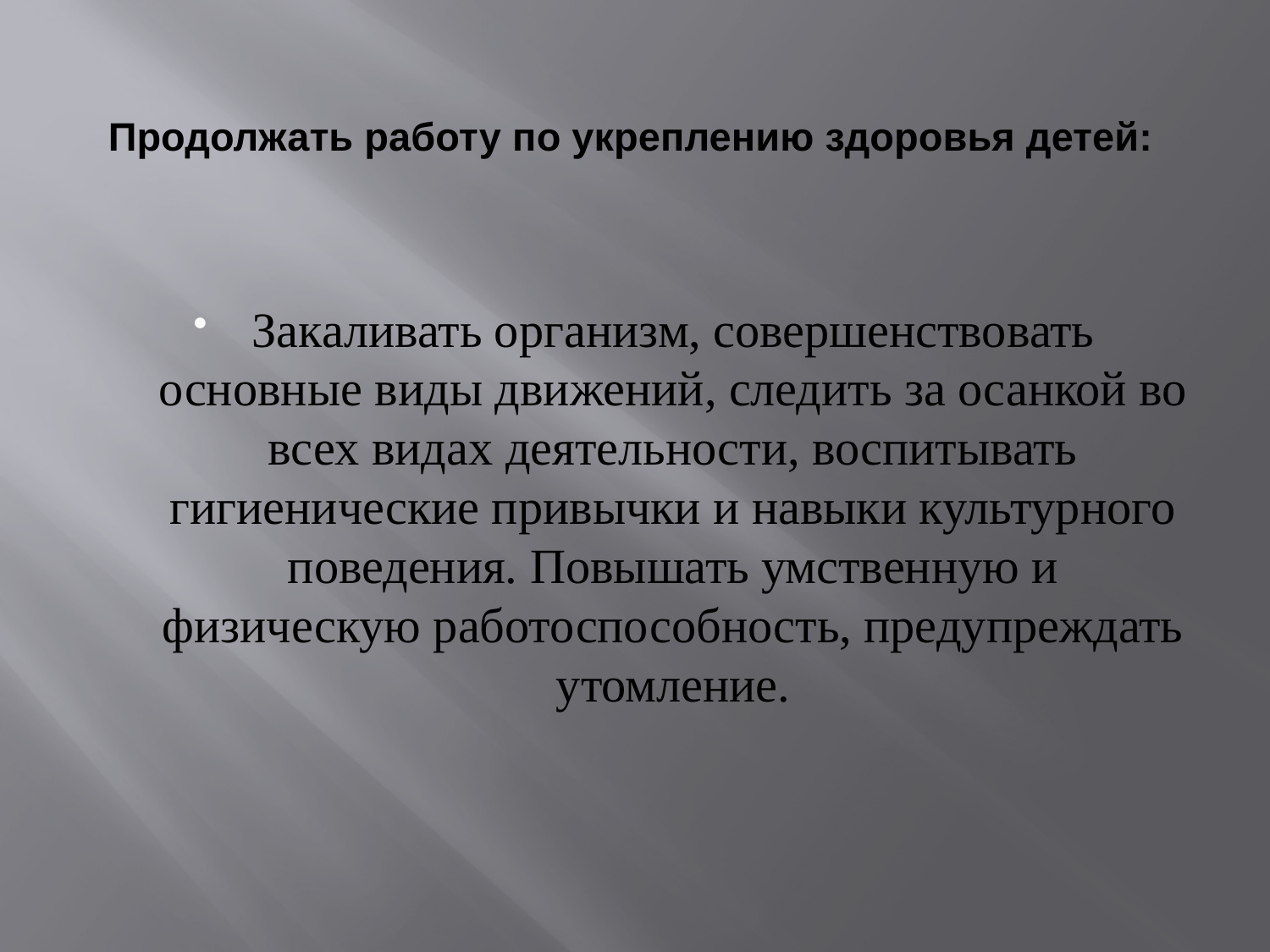

# Продолжать работу по укреплению здоровья детей:

Закаливать организм, совершенствовать основные виды движений, следить за осанкой во всех видах деятельности, воспитывать гигиенические привычки и навыки культурного поведения. Повышать умственную и физическую работоспособность, предупреждать утомление.